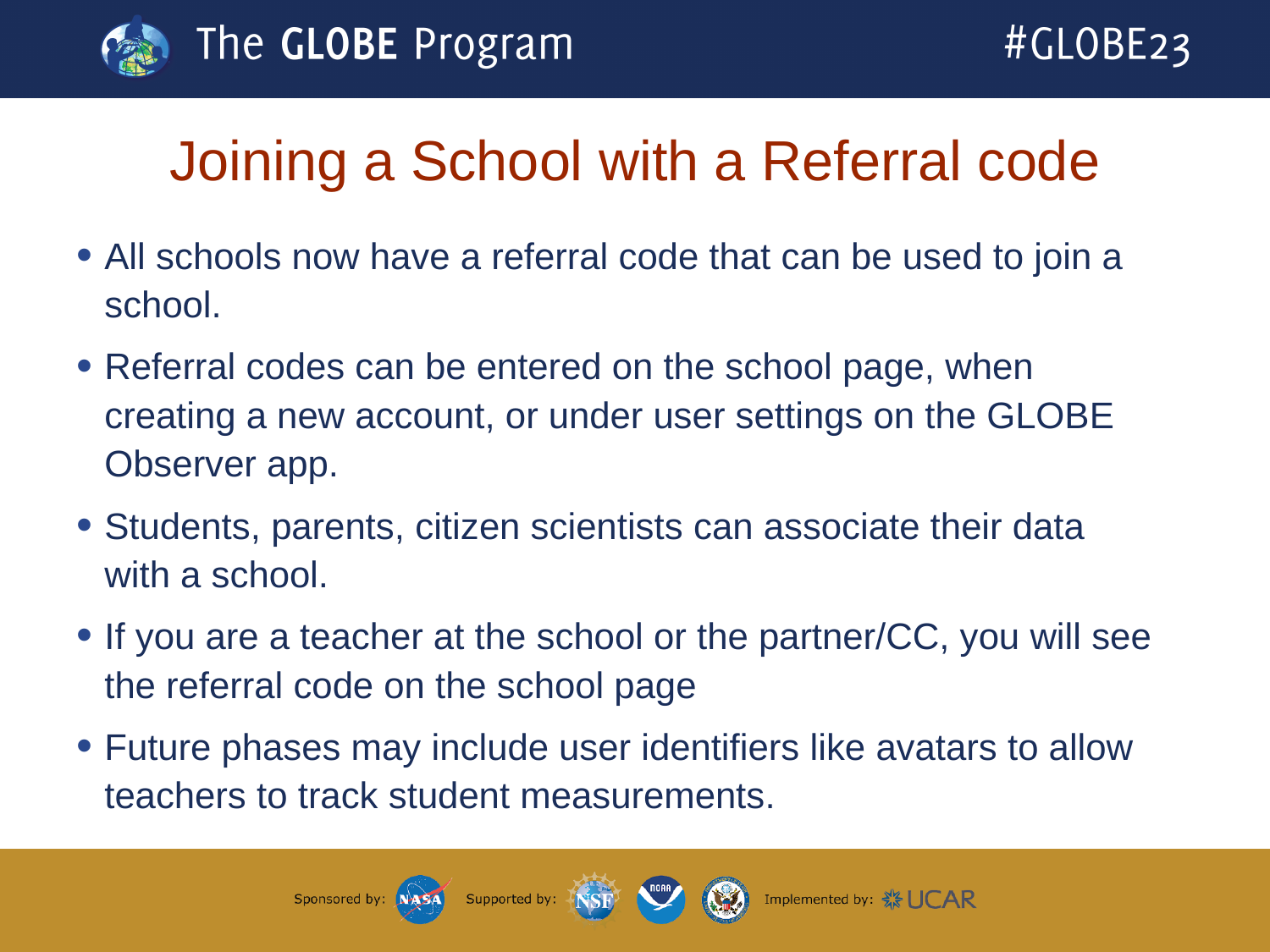

14
# Joining a School with a Referral code
All schools now have a referral code that can be used to join a school.
Referral codes can be entered on the school page, when creating a new account, or under user settings on the GLOBE Observer app.
Students, parents, citizen scientists can associate their data with a school.
If you are a teacher at the school or the partner/CC, you will see the referral code on the school page
Future phases may include user identifiers like avatars to allow teachers to track student measurements.